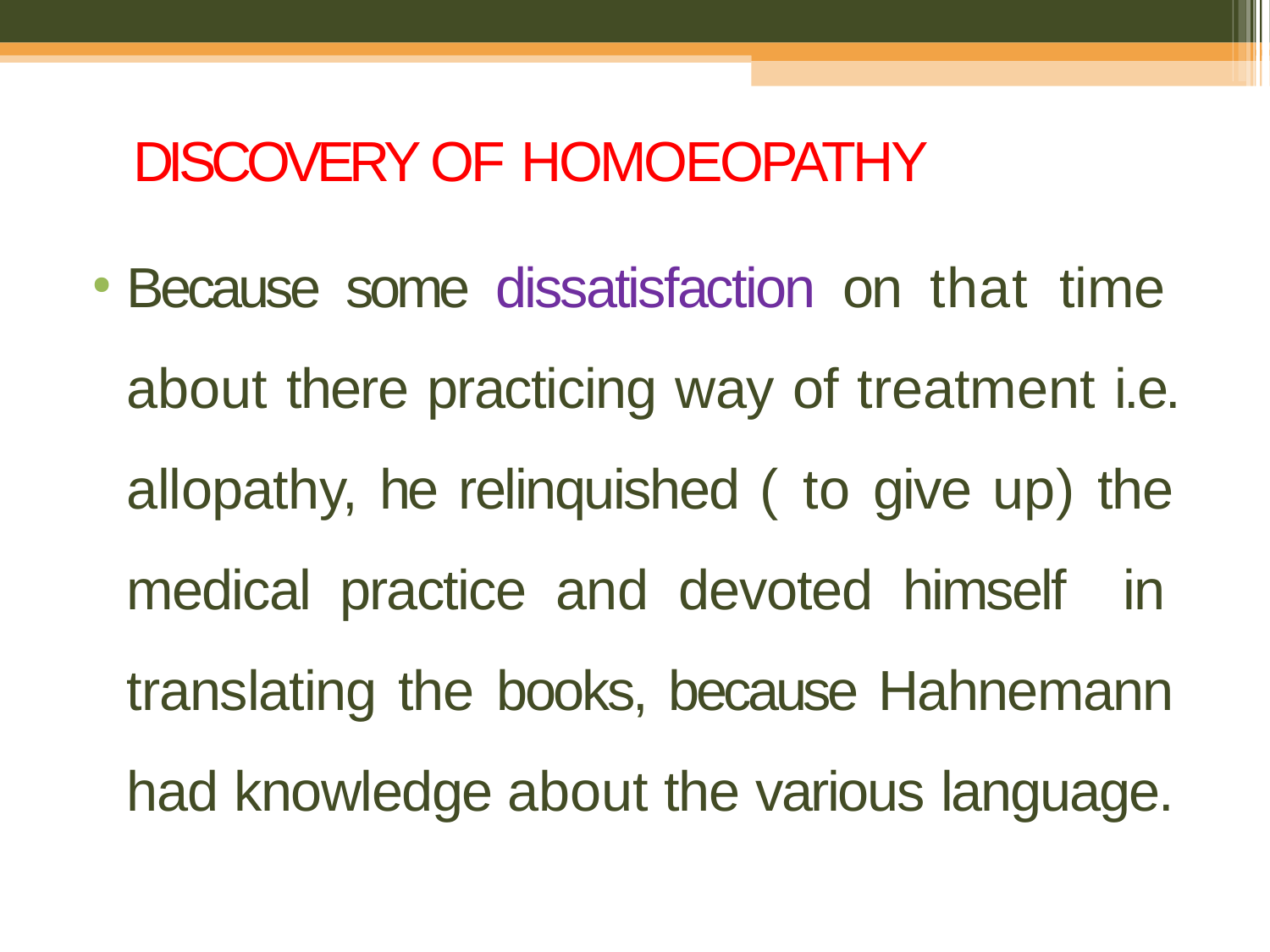

DISCOVERY OF HOMOEOPATHY
Because some dissatisfaction on that time  about there practicing way of treatment i.e.  allopathy, he relinquished ( to give up) the  medical practice and devoted himself  in  translating the books, because Hahnemann  had knowledge about the various language.